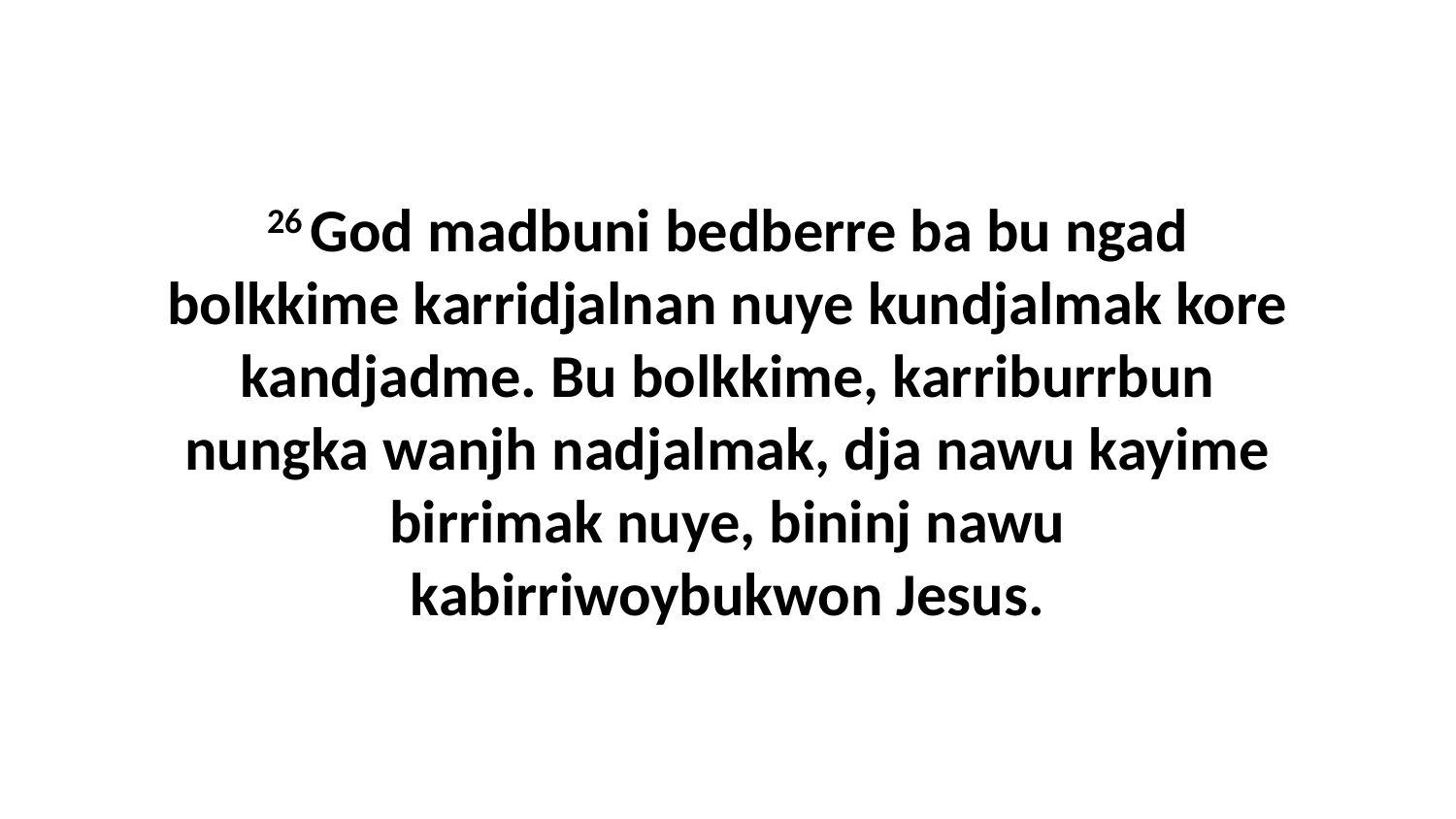

26 God madbuni bedberre ba bu ngad bolkkime karridjalnan nuye kundjalmak kore kandjadme. Bu bolkkime, karriburrbun nungka wanjh nadjalmak, dja nawu kayime birrimak nuye, bininj nawu kabirriwoybukwon Jesus.